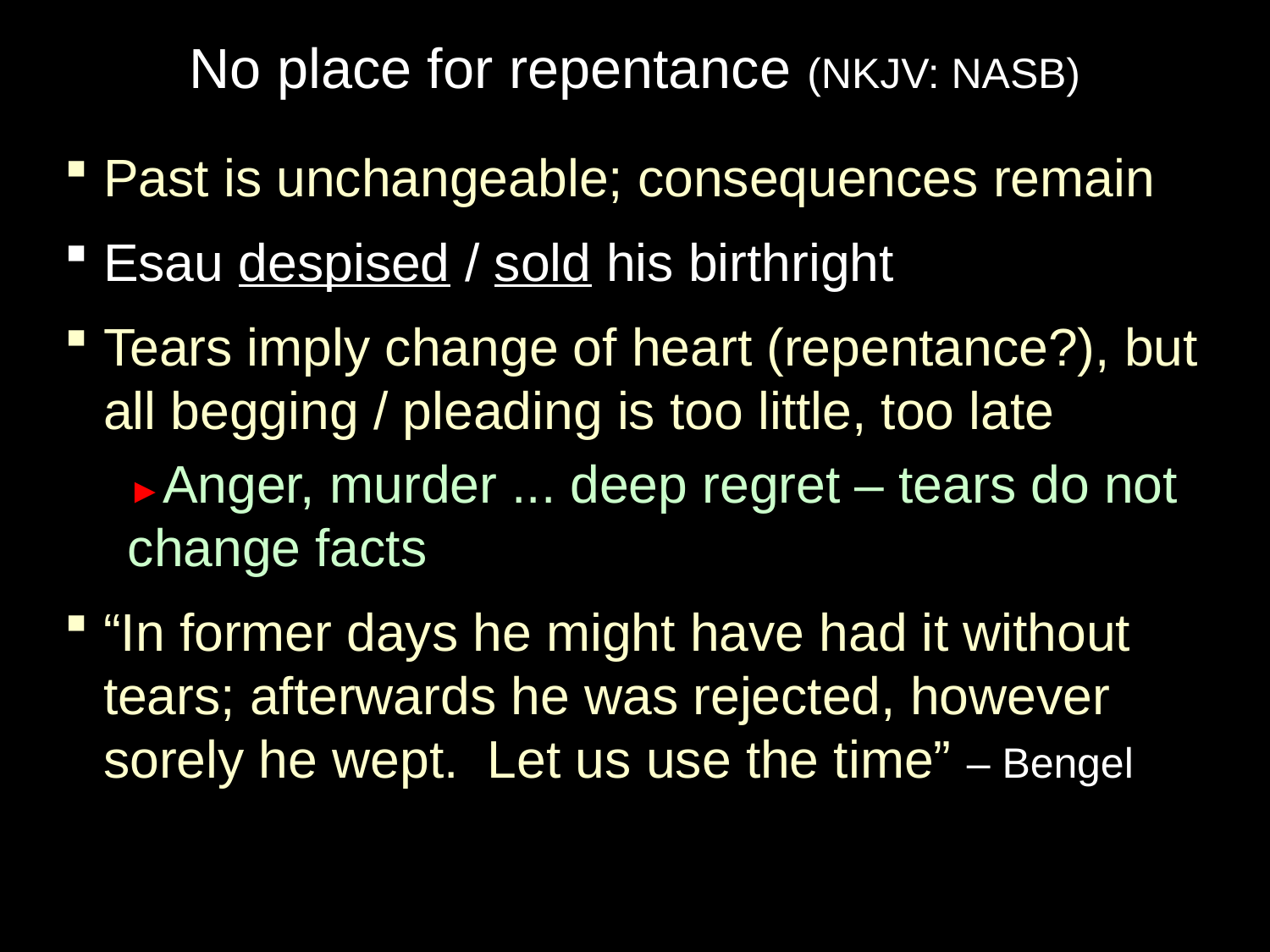

# No place for repentance (NKJV: NASB)
Past is unchangeable; consequences remain
Esau despised / sold his birthright
Tears imply change of heart (repentance?), but all begging / pleading is too little, too late
►Anger, murder ... deep regret – tears do not change facts
“In former days he might have had it without tears; afterwards he was rejected, however sorely he wept.  Let us use the time” – Bengel